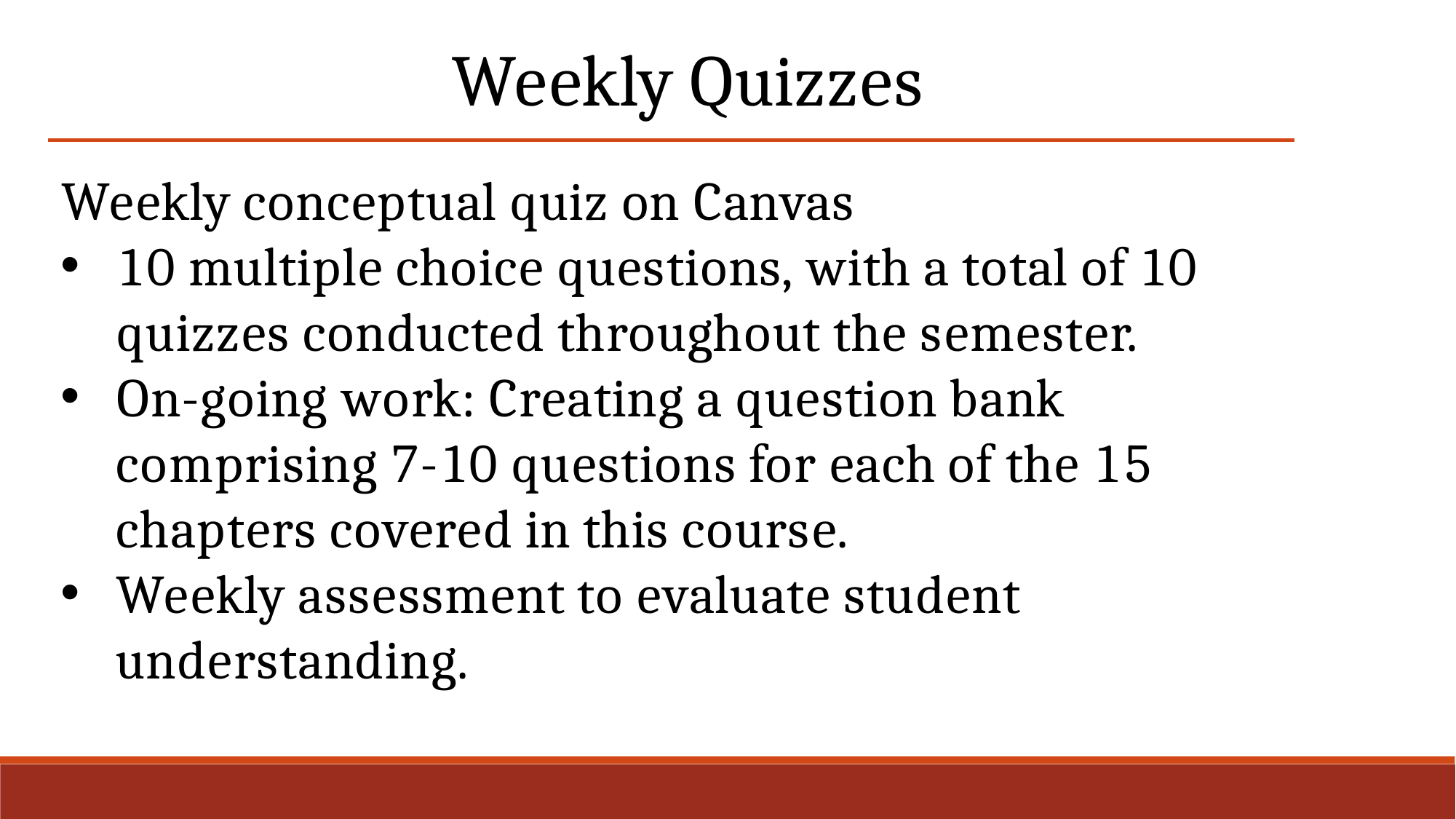

Weekly Quizzes
Weekly conceptual quiz on Canvas
10 multiple choice questions, with a total of 10 quizzes conducted throughout the semester.
On-going work: Creating a question bank comprising 7-10 questions for each of the 15 chapters covered in this course.
Weekly assessment to evaluate student understanding.